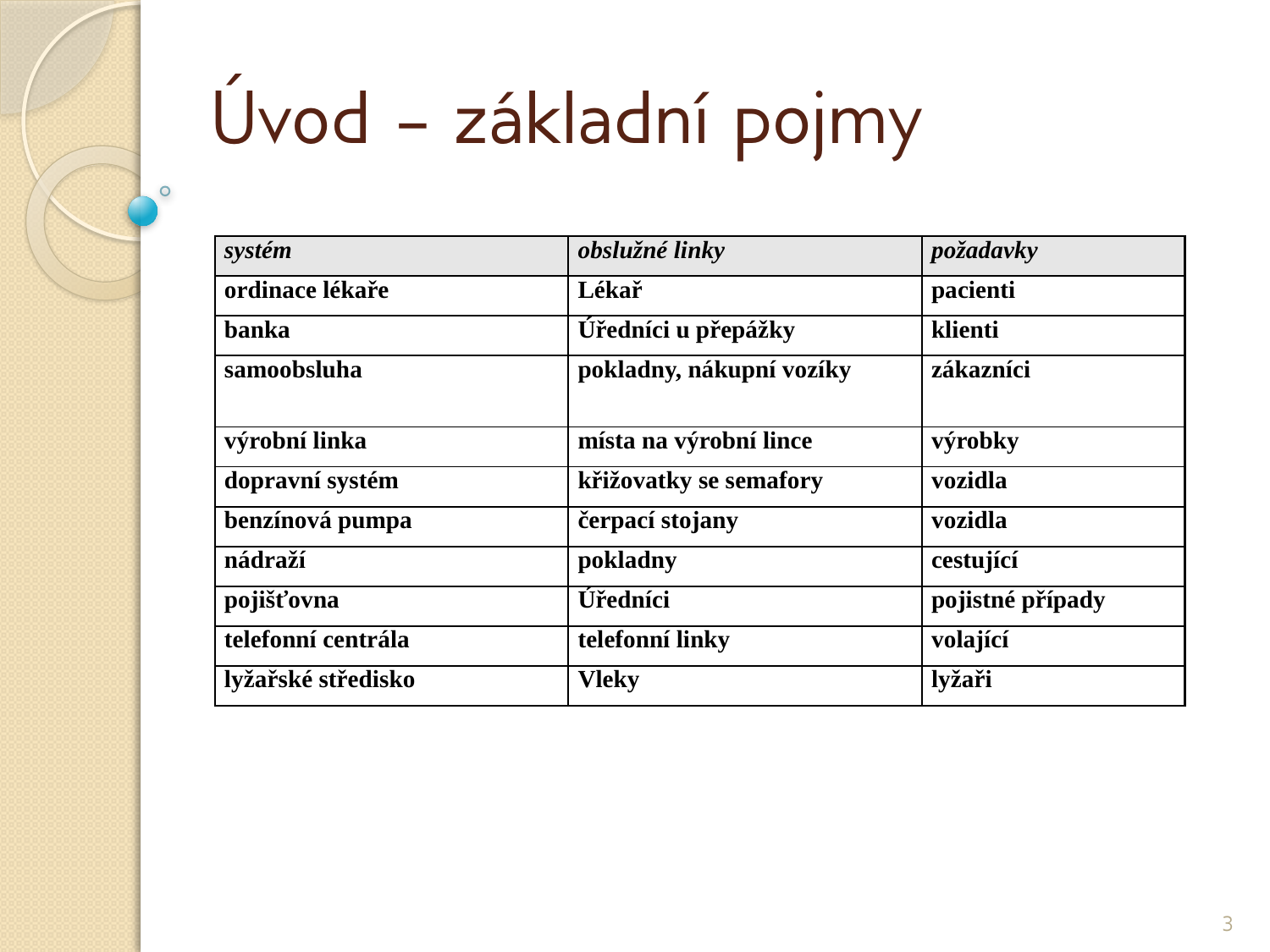

# Úvod – základní pojmy
| systém | obslužné linky | požadavky |
| --- | --- | --- |
| ordinace lékaře | Lékař | pacienti |
| banka | Úředníci u přepážky | klienti |
| samoobsluha | pokladny, nákupní vozíky | zákazníci |
| výrobní linka | místa na výrobní lince | výrobky |
| dopravní systém | křižovatky se semafory | vozidla |
| benzínová pumpa | čerpací stojany | vozidla |
| nádraží | pokladny | cestující |
| pojišťovna | Úředníci | pojistné případy |
| telefonní centrála | telefonní linky | volající |
| lyžařské středisko | Vleky | lyžaři |
3